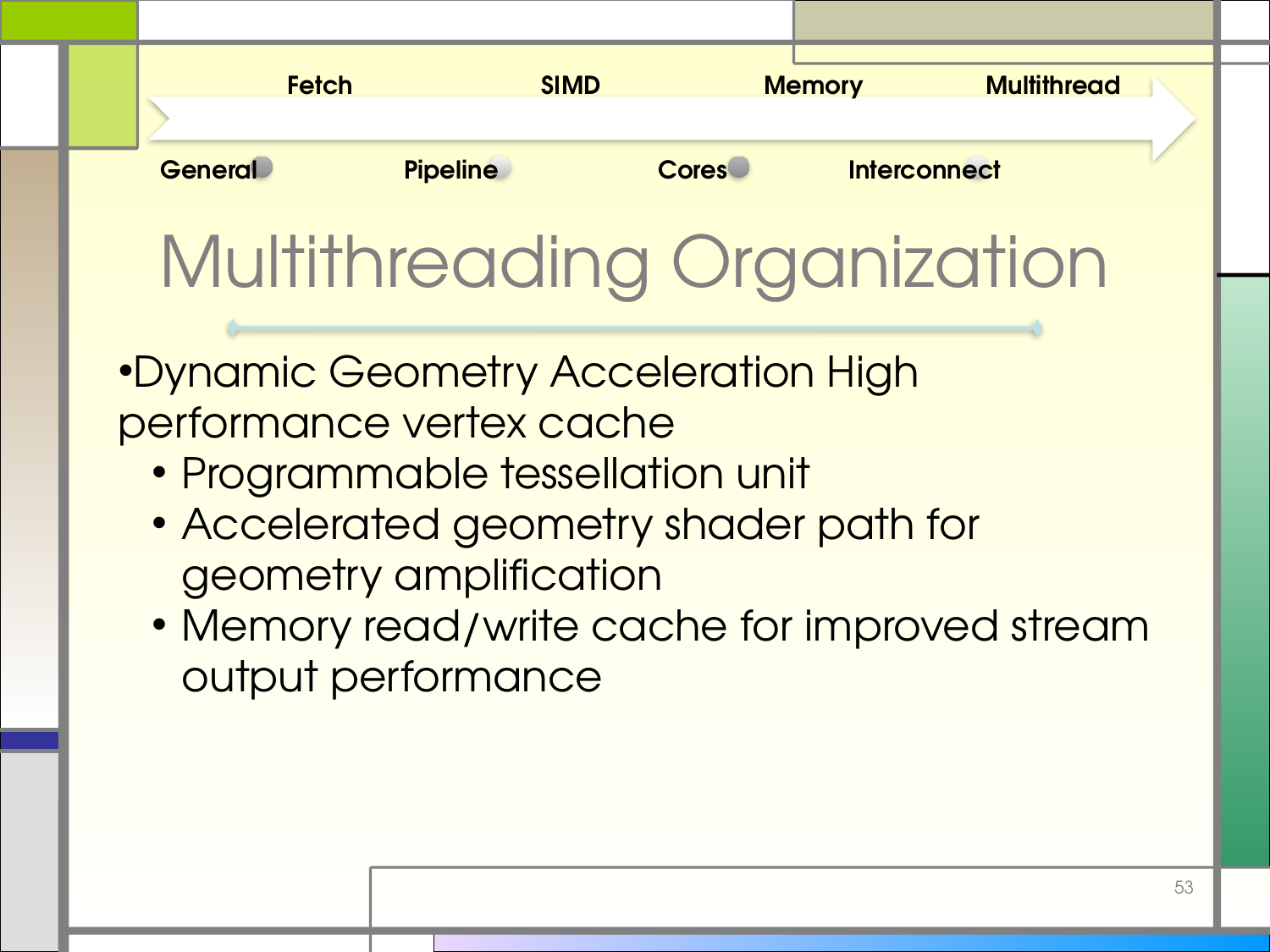

Fetch
SIMD
Memory
Multithread
General
Pipeline
Cores
Interconnect
# Multithreading Organization
Dynamic Geometry Acceleration High performance vertex cache
Programmable tessellation unit
Accelerated geometry shader path for geometry amplification
Memory read/write cache for improved stream output performance

53